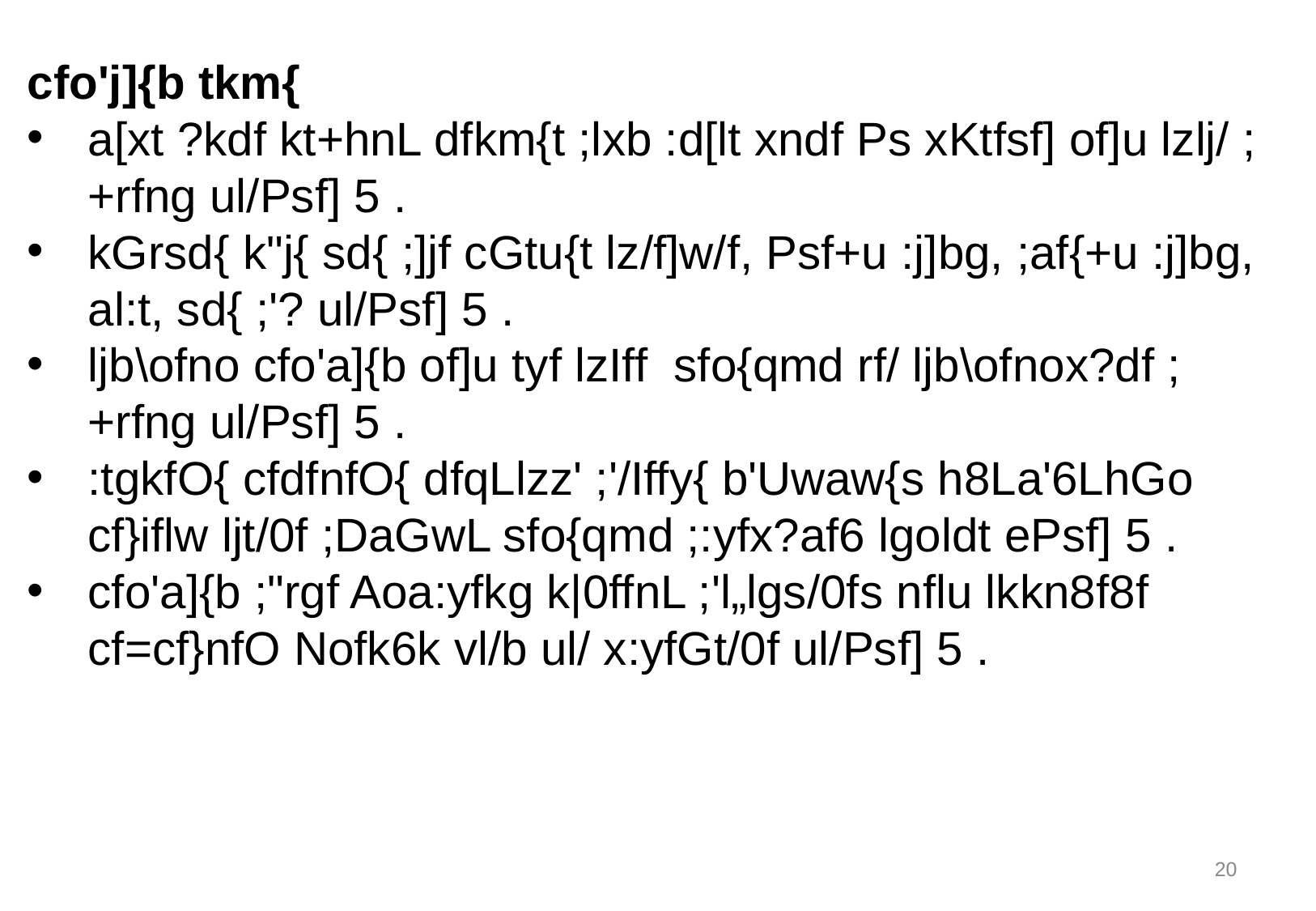

cfo'j]{b tkm{
a[xt ?kdf kt+hnL dfkm{t ;lxb :d[lt xndf Ps xKtfsf] of]u lzlj/ ;+rfng ul/Psf] 5 .
kGrsd{ k"j{ sd{ ;]jf cGtu{t lz/f]w/f, Psf+u :j]bg, ;af{+u :j]bg, al:t, sd{ ;'? ul/Psf] 5 .
ljb\ofno cfo'a]{b of]u tyf lzIff  sfo{qmd rf/ ljb\ofnox?df ;+rfng ul/Psf] 5 .
:tgkfO{ cfdfnfO{ dfqLlzz' ;'/Iffy{ b'Uwaw{s h8La'6LhGo cf}iflw ljt/0f ;DaGwL sfo{qmd ;:yfx?af6 lgoldt ePsf] 5 .
cfo'a]{b ;"rgf Aoa:yfkg k|0ffnL ;'l„lgs/0fs nflu lkkn8f8f cf=cf}nfO Nofk6k vl/b ul/ x:yfGt/0f ul/Psf] 5 .

20